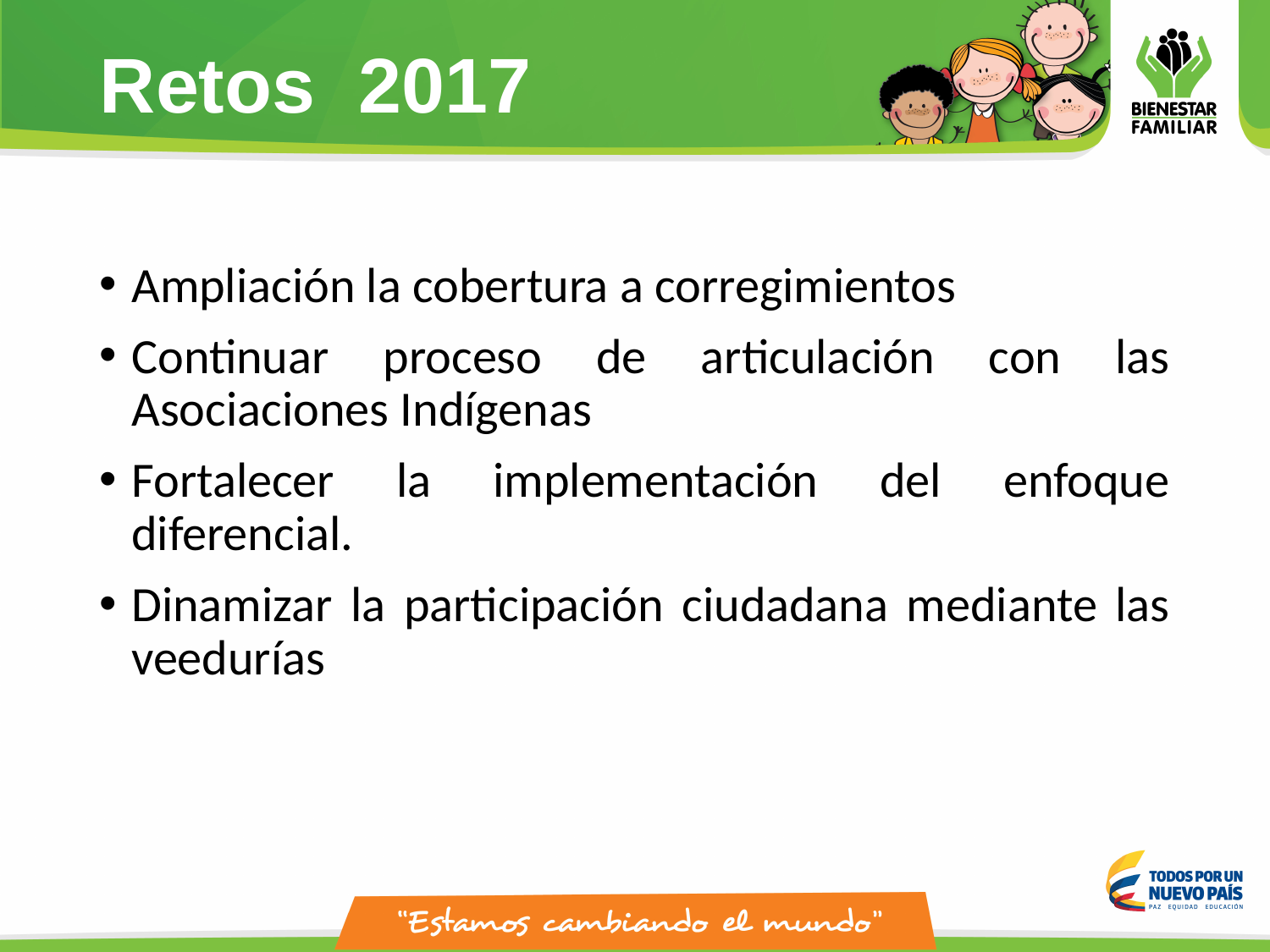

# Retos  2017
Ampliación la cobertura a corregimientos
Continuar proceso de articulación con las Asociaciones Indígenas
Fortalecer la implementación del enfoque diferencial.
Dinamizar la participación ciudadana mediante las veedurías